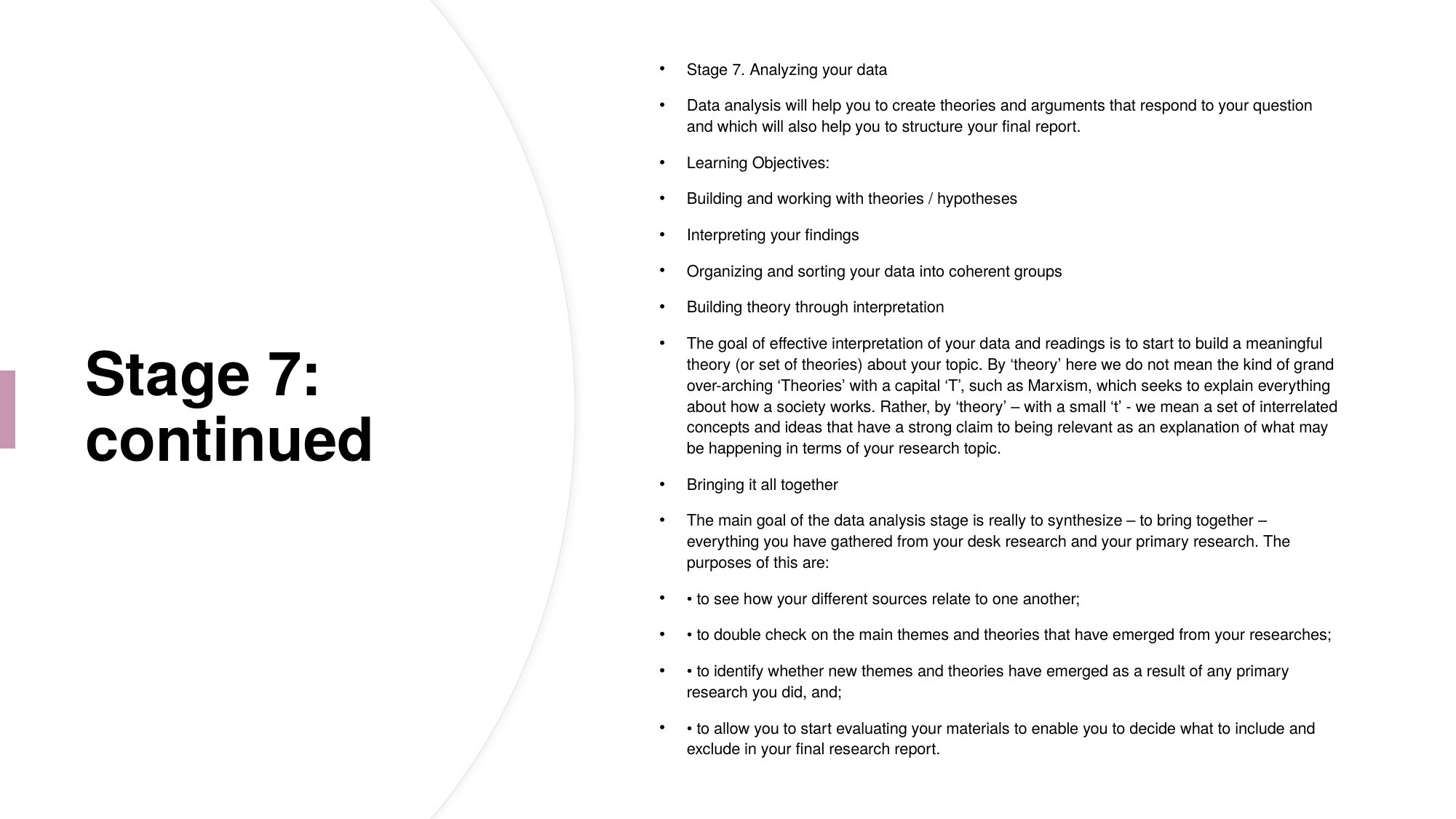

Stage 7. Analyzing your data
Data analysis will help you to create theories and arguments that respond to your question and which will also help you to structure your final report.
Learning Objectives:
Building and working with theories / hypotheses
Interpreting your findings
Organizing and sorting your data into coherent groups
Building theory through interpretation
The goal of effective interpretation of your data and readings is to start to build a meaningful theory (or set of theories) about your topic. By ‘theory’ here we do not mean the kind of grand over-arching ‘Theories’ with a capital ‘T’, such as Marxism, which seeks to explain everything about how a society works. Rather, by ‘theory’ – with a small ‘t’ - we mean a set of interrelated concepts and ideas that have a strong claim to being relevant as an explanation of what may be happening in terms of your research topic.
Bringing it all together
The main goal of the data analysis stage is really to synthesize – to bring together – everything you have gathered from your desk research and your primary research. The purposes of this are:
• to see how your different sources relate to one another;
• to double check on the main themes and theories that have emerged from your researches;
• to identify whether new themes and theories have emerged as a result of any primary research you did, and;
• to allow you to start evaluating your materials to enable you to decide what to include and exclude in your final research report.

# Stage 7: continued